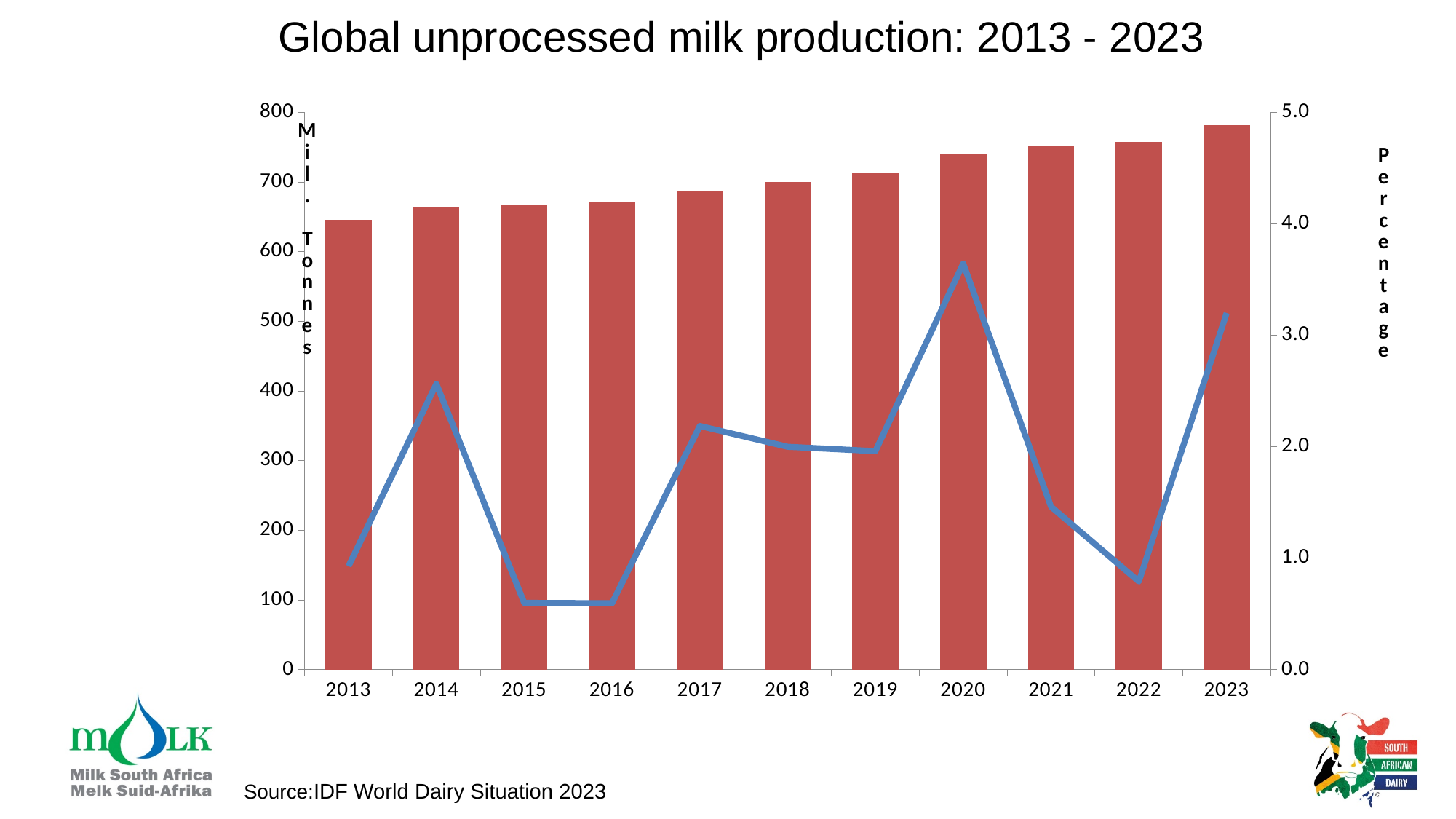

# Global unprocessed milk production: 2013 - 2023

### Chart

| Category |  |  |
|---|---|---|
| 2013 | 646.0 | 0.9287925696594427 |
| 2014 | 663.0 | 2.564102564102564 |
| 2015 | 667.0 | 0.5997001499250375 |
| 2016 | 671.0 | 0.5961251862891207 |
| 2017 | 686.0 | 2.186588921282799 |
| 2018 | 700.0 | 2.0 |
| 2019 | 714.0 | 1.9607843137254901 |
| 2020 | 741.0 | 3.643724696356275 |
| 2021 | 752.0 | 1.4627659574468086 |
| 2022 | 758.0 | 0.79155672823219 |
| 2023 | 782.0 | 3.2 |
Source:IDF World Dairy Situation 2023